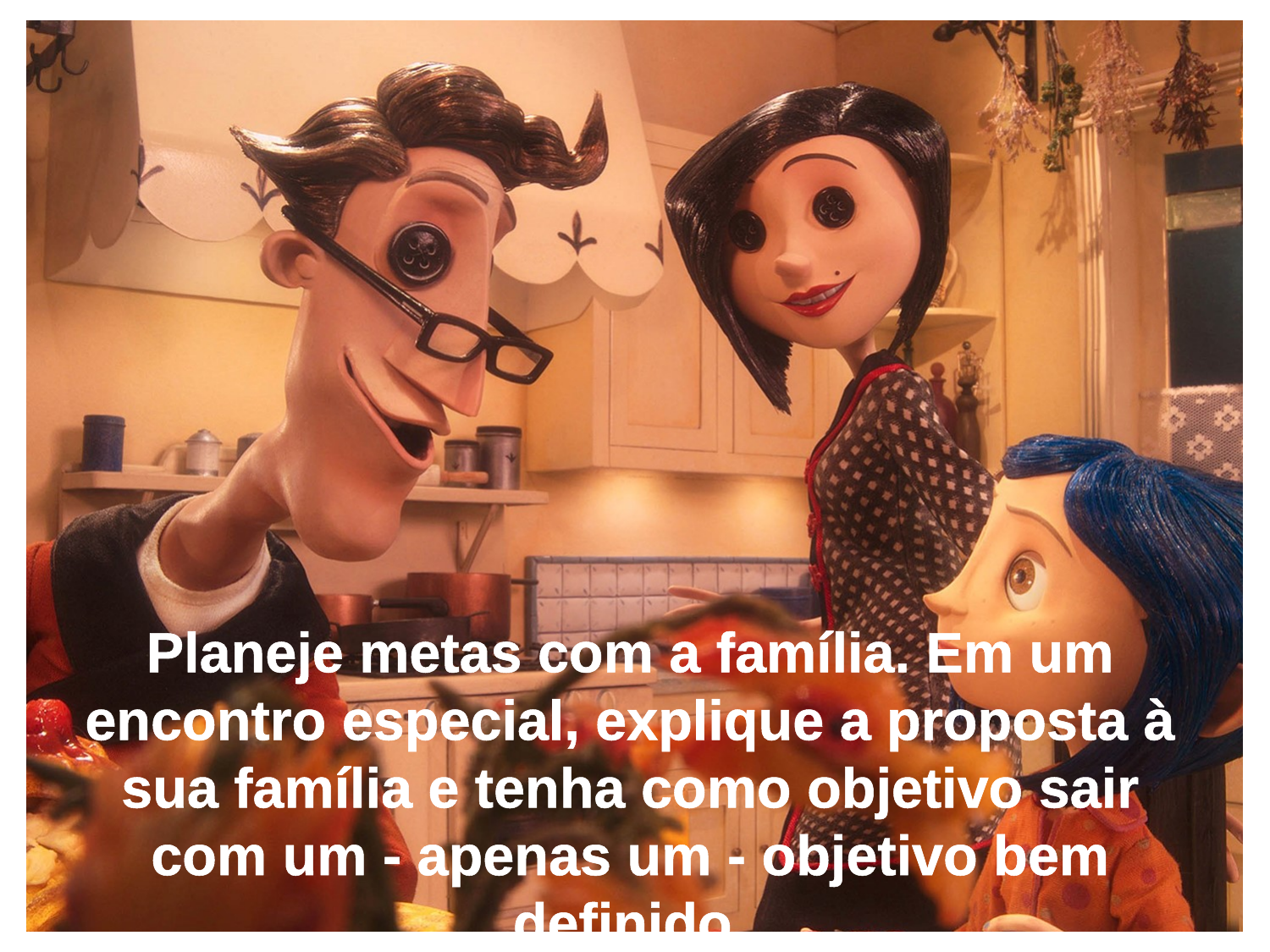

Planeje metas com a família. Em um encontro especial, explique a proposta à sua família e tenha como objetivo sair com um - apenas um - objetivo bem definido.